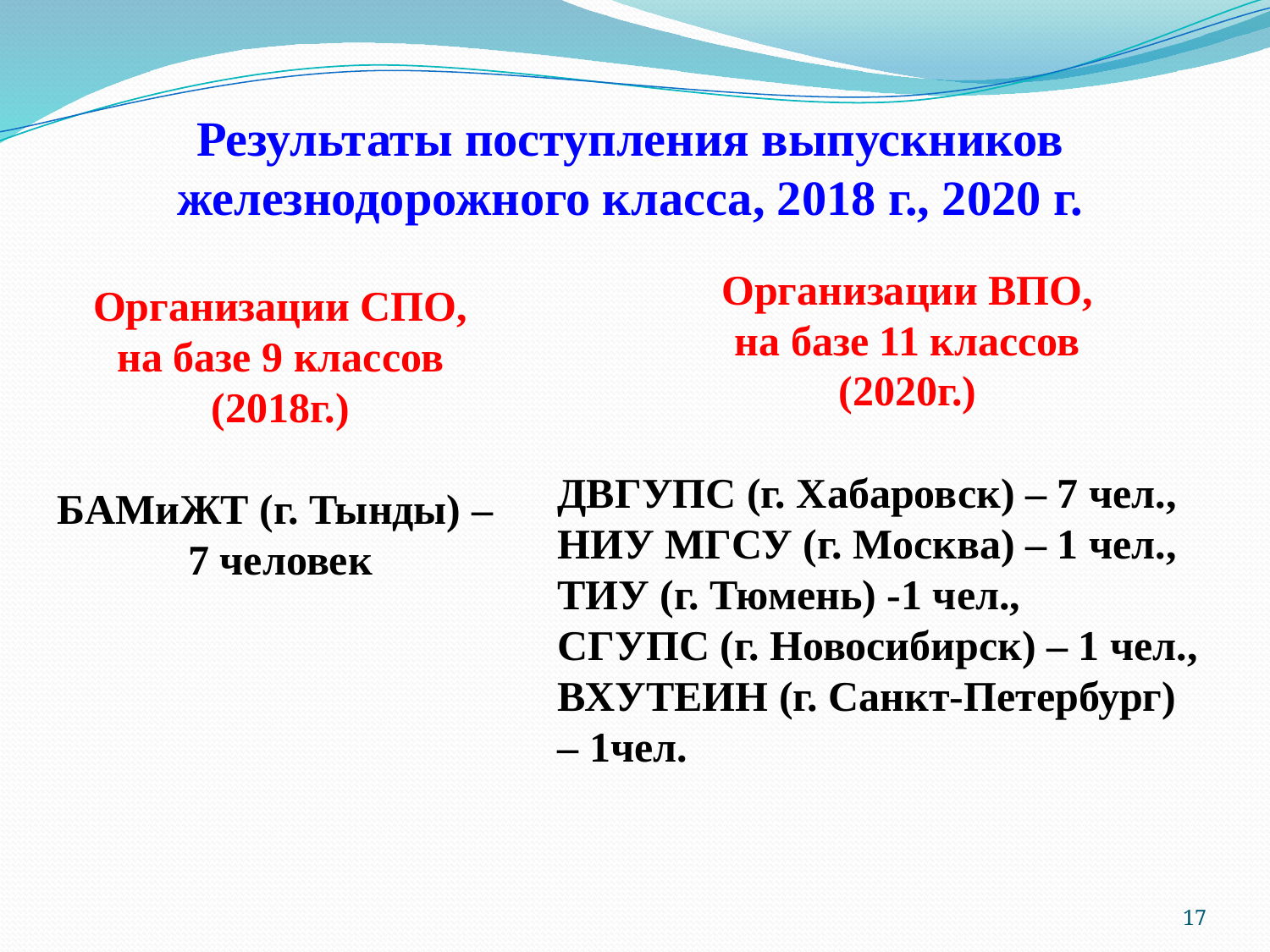

Результаты поступления выпускников железнодорожного класса, 2018 г., 2020 г.
Организации ВПО,
на базе 11 классов
(2020г.)

ДВГУПС (г. Хабаровск) – 7 чел.,
НИУ МГСУ (г. Москва) – 1 чел., ТИУ (г. Тюмень) -1 чел.,
СГУПС (г. Новосибирск) – 1 чел.,
ВХУТЕИН (г. Санкт-Петербург)
– 1чел.
Организации СПО,
на базе 9 классов
(2018г.)

БАМиЖТ (г. Тынды) –
7 человек

17